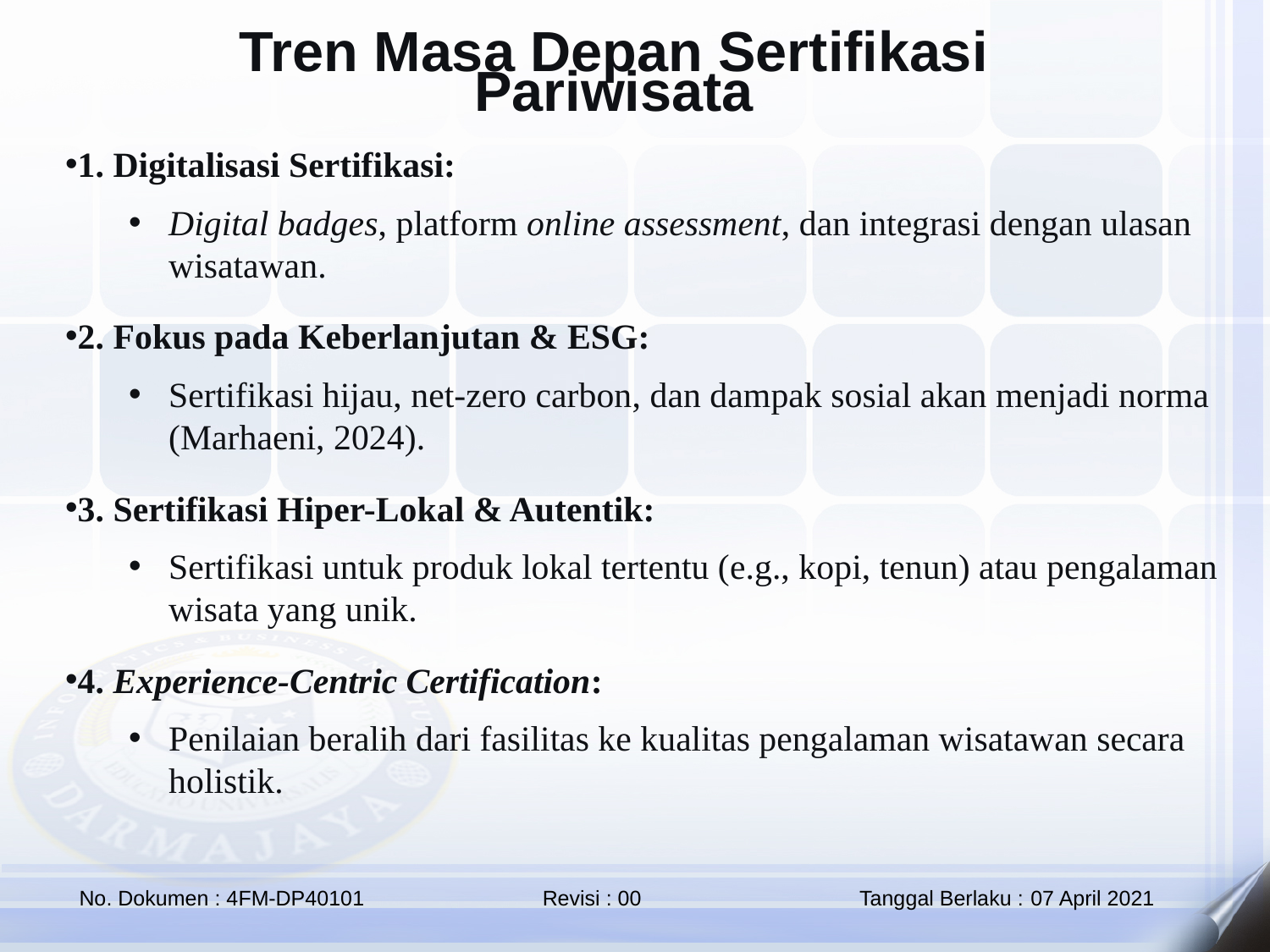

Tren Masa Depan Sertifikasi Pariwisata
1. Digitalisasi Sertifikasi:
Digital badges, platform online assessment, dan integrasi dengan ulasan wisatawan.
2. Fokus pada Keberlanjutan & ESG:
Sertifikasi hijau, net-zero carbon, dan dampak sosial akan menjadi norma (Marhaeni, 2024).
3. Sertifikasi Hiper-Lokal & Autentik:
Sertifikasi untuk produk lokal tertentu (e.g., kopi, tenun) atau pengalaman wisata yang unik.
4. Experience-Centric Certification:
Penilaian beralih dari fasilitas ke kualitas pengalaman wisatawan secara holistik.